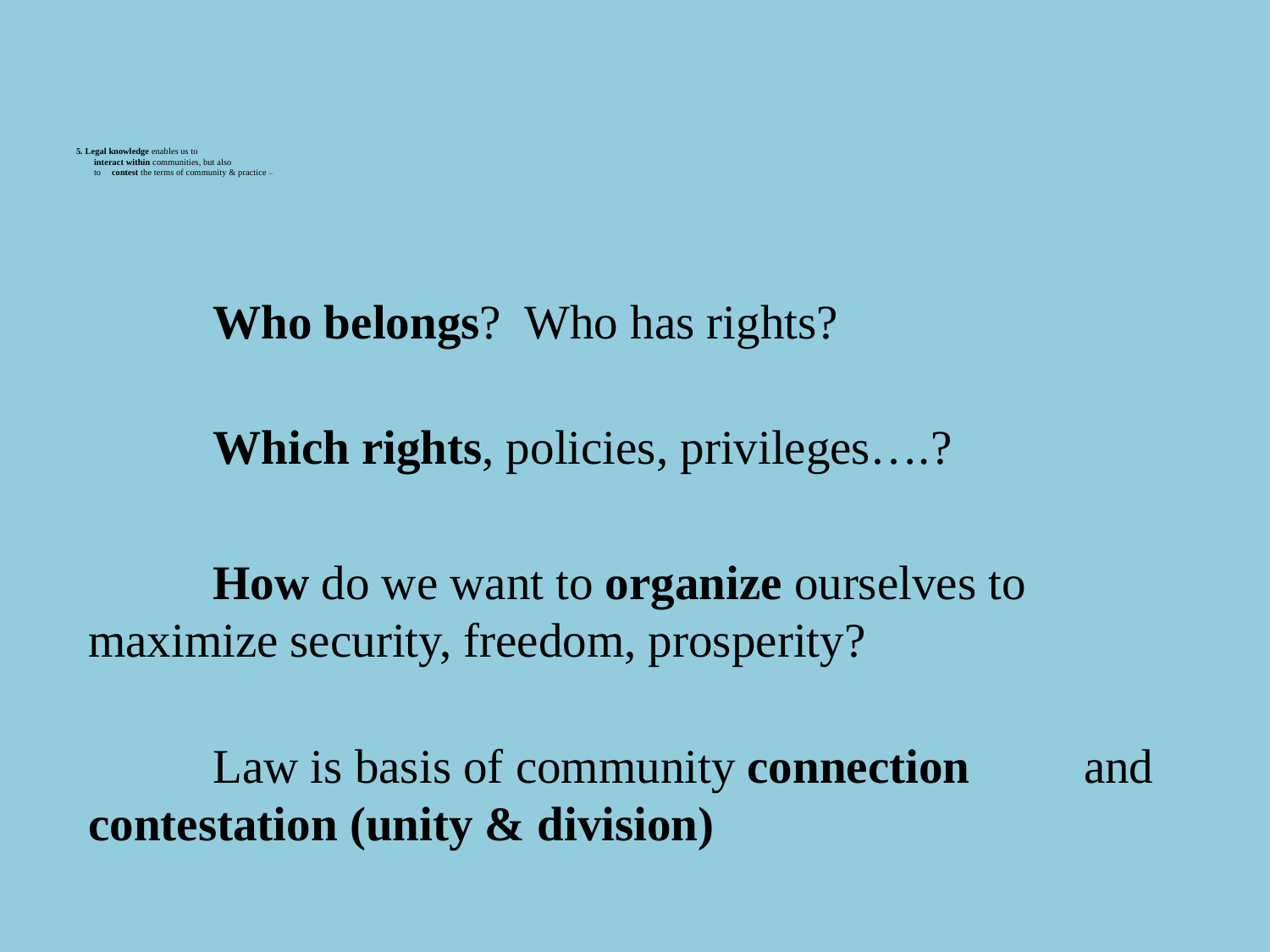

# 5. Legal knowledge enables us to interact within communities, but also to 	contest the terms of community & practice –
		Who belongs?  Who has rights?
		Which rights, policies, privileges….?

		How do we want to organize ourselves to 						maximize security, freedom, prosperity?
		Law is basis of community connection 							and contestation (unity & division)